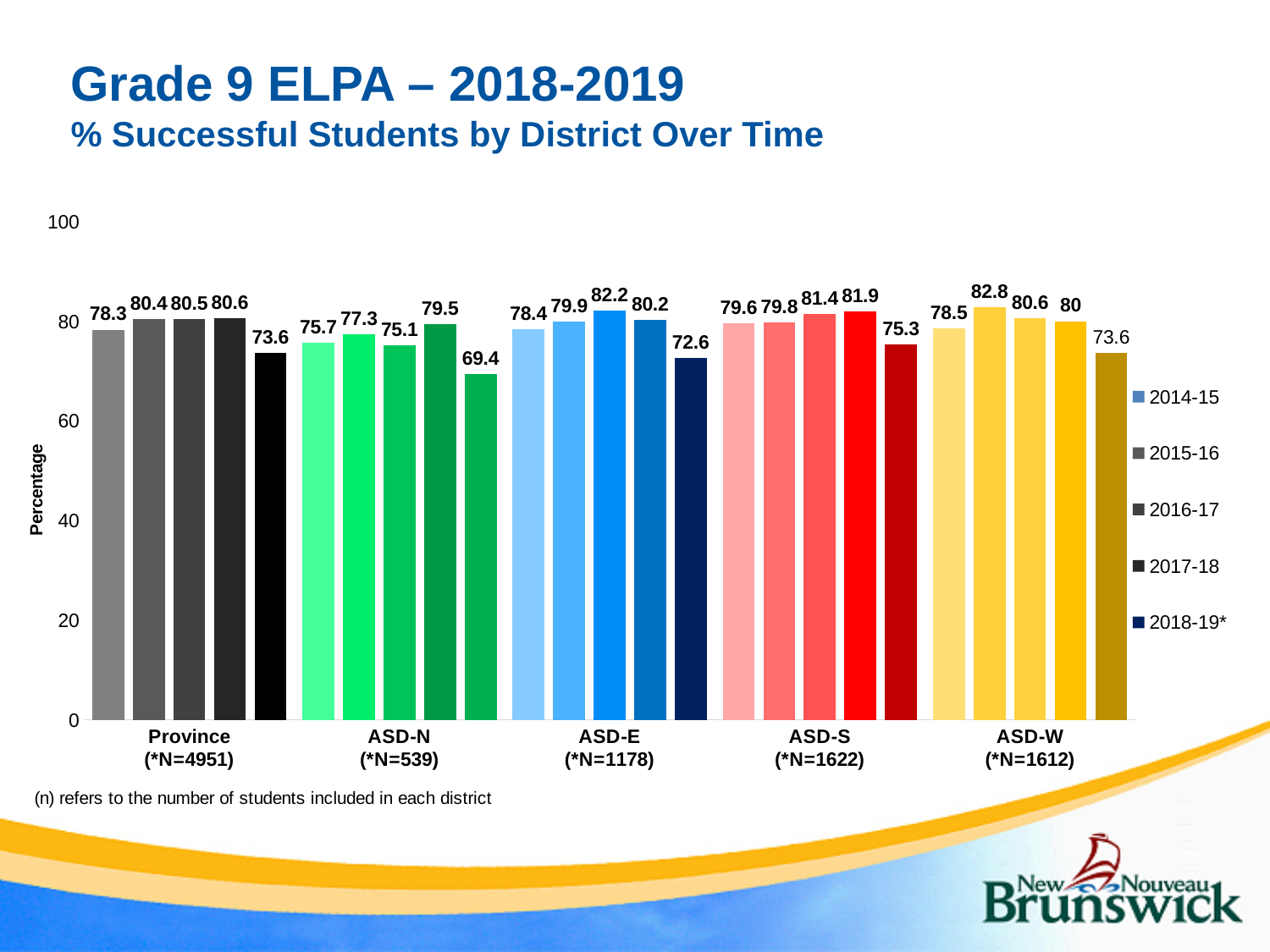

# Grade 9 ELPA – 2018-2019 % Successful Students by District Over Time

### Chart

| Category | 2014-15 | 2015-16 | 2016-17 | 2017-18 | 2018-19* |
|---|---|---|---|---|---|
| Province
(*N=4951) | 78.3 | 80.4 | 80.5 | 80.6 | 73.6 |
| ASD-N
(*N=539) | 75.7 | 77.3 | 75.1 | 79.5 | 69.4 |
| ASD-E
(*N=1178) | 78.4 | 79.9 | 82.2 | 80.2 | 72.6 |
| ASD-S
(*N=1622) | 79.6 | 79.8 | 81.4 | 81.9 | 75.3 |
| ASD-W
(*N=1612) | 78.5 | 82.8 | 80.6 | 80.0 | 73.6 |